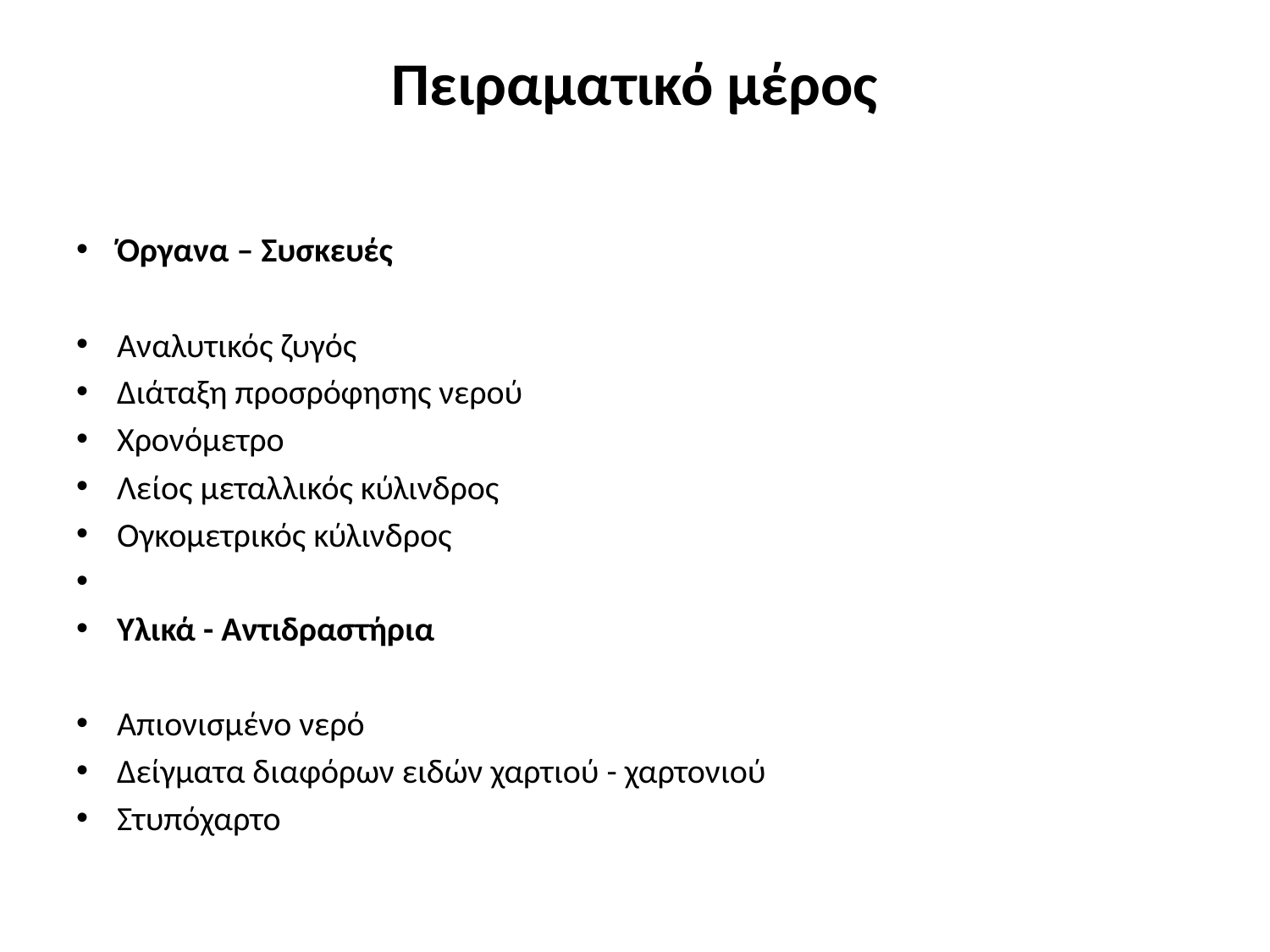

# Πειραματικό μέρος
Όργανα – Συσκευές

Αναλυτικός ζυγός
Διάταξη προσρόφησης νερού
Χρονόμετρο
Λείος μεταλλικός κύλινδρος
Ογκομετρικός κύλινδρος

Υλικά - Αντιδραστήρια

Απιονισμένο νερό
Δείγματα διαφόρων ειδών χαρτιού - χαρτονιού
Στυπόχαρτο